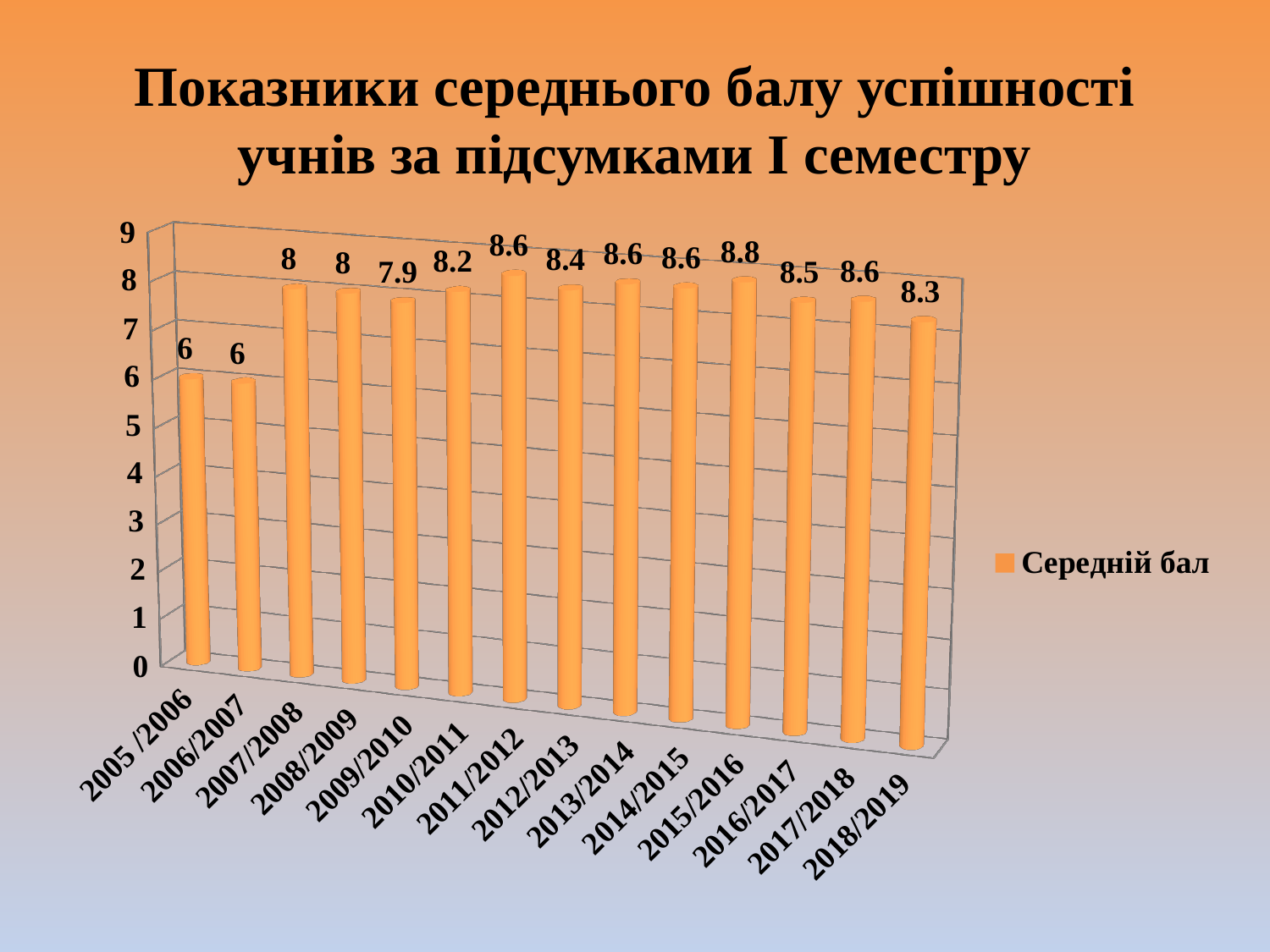

# Показники середнього балу успішності учнів за підсумками І семестру

[unsupported chart]